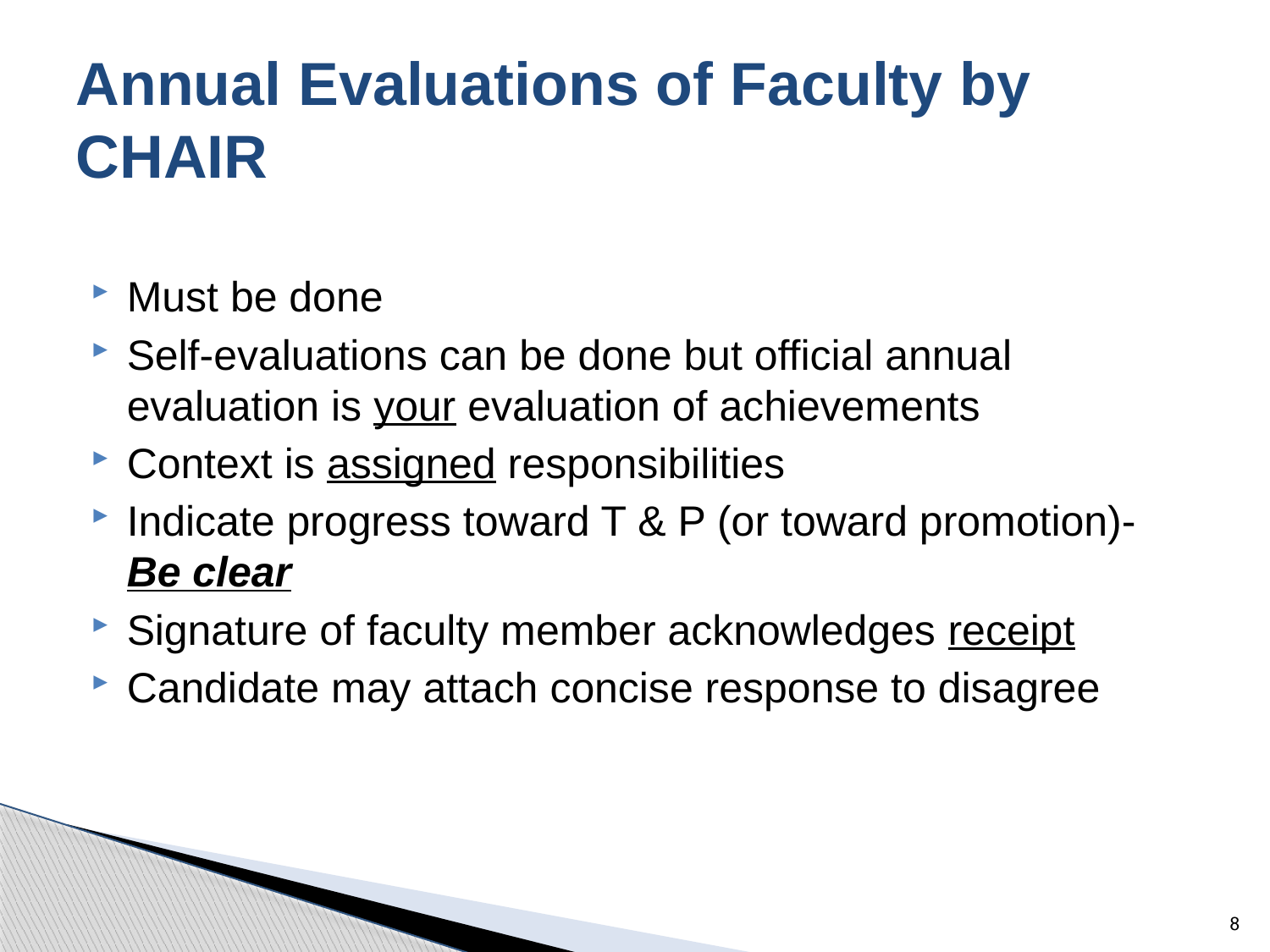

# Annual Evaluations of Faculty by CHAIR

Must be done
Self-evaluations can be done but official annual evaluation is your evaluation of achievements
Context is assigned responsibilities
Indicate progress toward T & P (or toward promotion)- Be clear
Signature of faculty member acknowledges receipt
Candidate may attach concise response to disagree
8